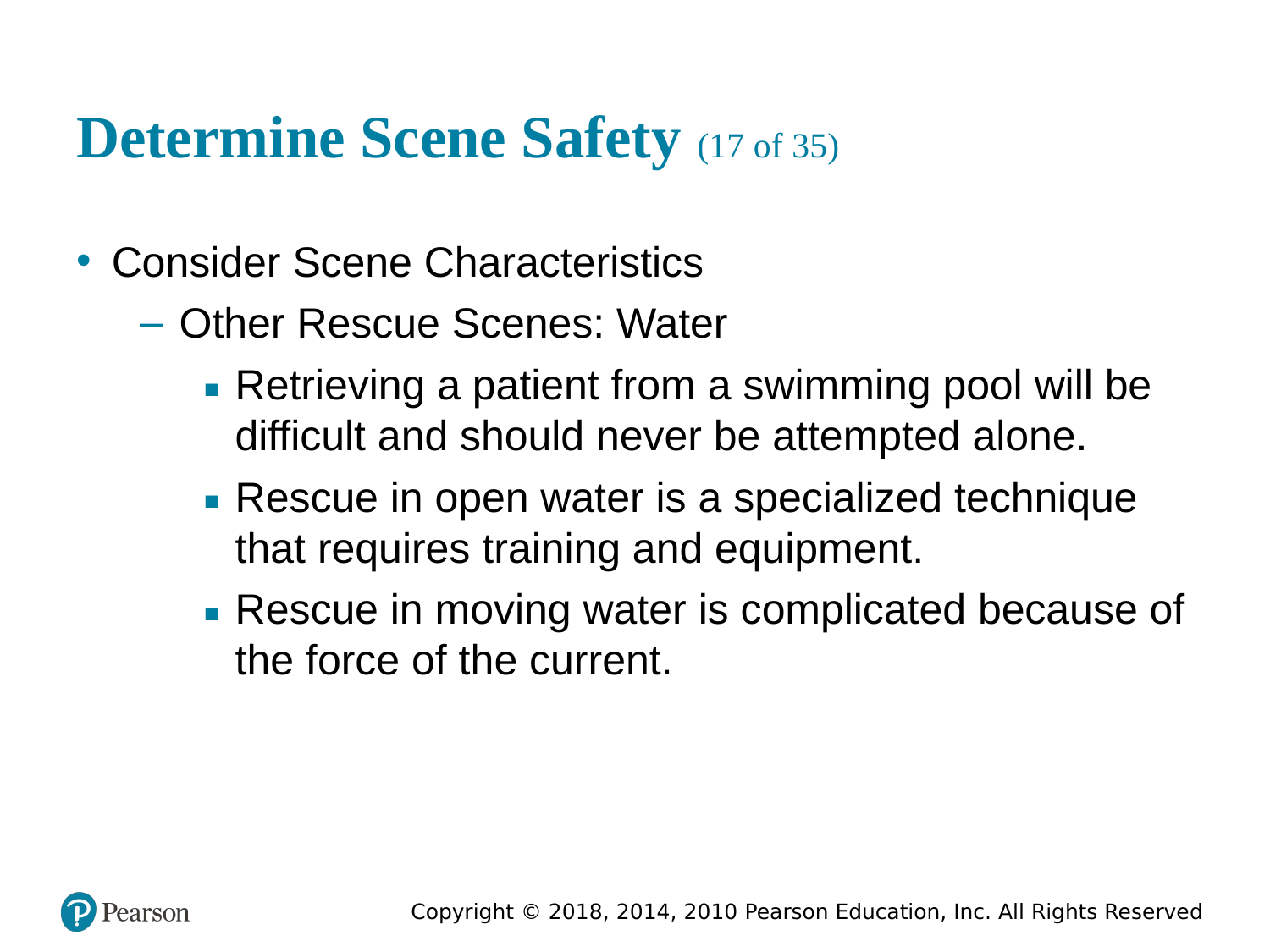

# Determine Scene Safety (17 of 35)
Consider Scene Characteristics
Other Rescue Scenes: Water
Retrieving a patient from a swimming pool will be difficult and should never be attempted alone.
Rescue in open water is a specialized technique that requires training and equipment.
Rescue in moving water is complicated because of the force of the current.